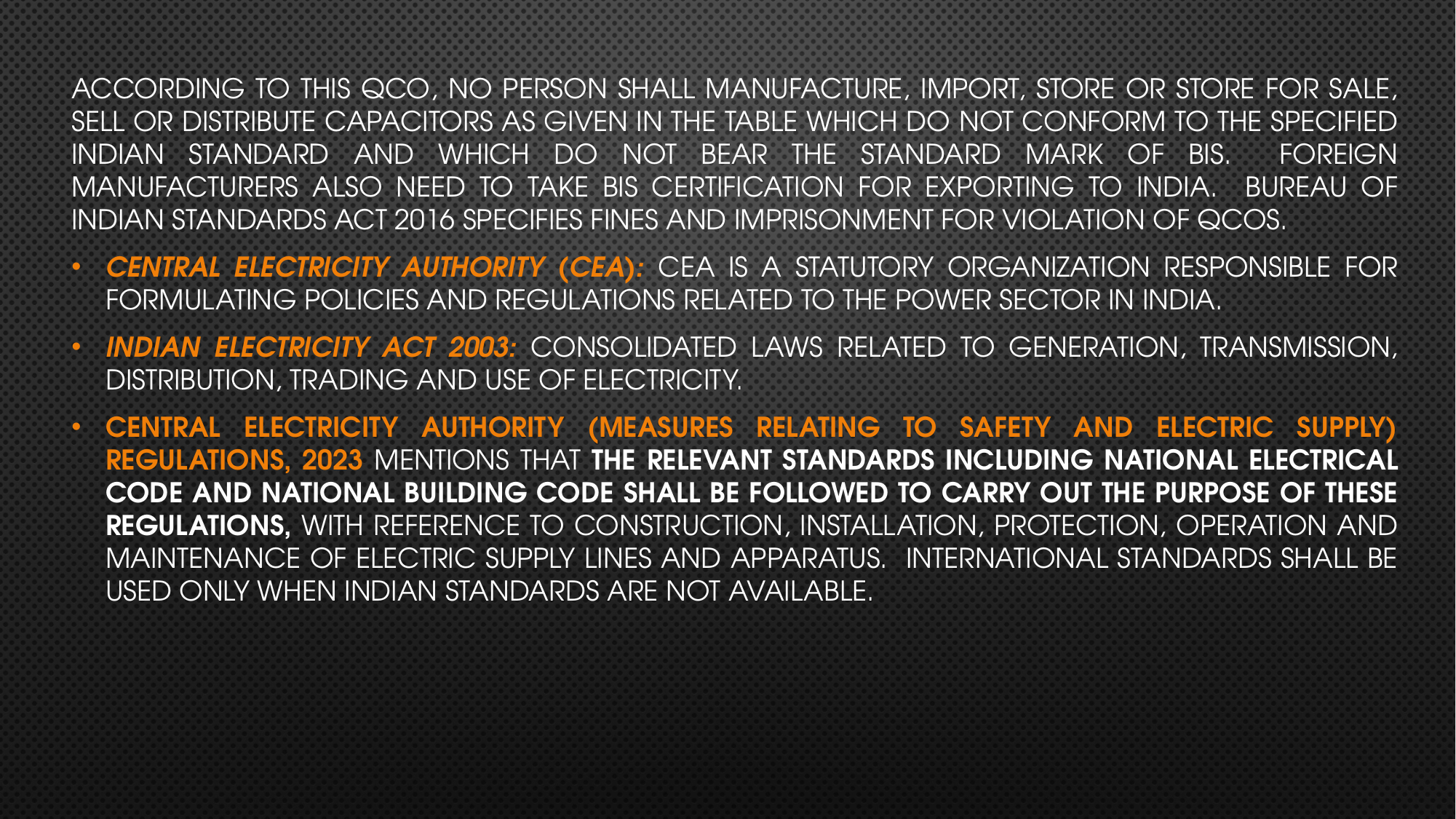

According to this QCO, no person shall manufacture, import, store or store for sale, sell or distribute capacitors as given in the table which do not conform to the specified Indian Standard and which do not bear the standard mark of BIS.  Foreign manufacturers also need to take BIS Certification for exporting to India.  Bureau of Indian Standards Act 2016 specifies fines and imprisonment for violation of QCOs.
Central Electricity Authority (CEA): CEA is a statutory organization responsible for formulating policies and regulations related to the power sector in India.
Indian Electricity Act 2003: Consolidated laws related to generation, transmission, distribution, trading and use of electricity.
Central Electricity Authority (Measures relating to Safety and Electric Supply) Regulations, 2023 mentions that the relevant standards including National Electrical Code and National Building Code shall be followed to carry out the purpose of these regulations, with reference to construction, installation, protection, operation and maintenance of electric supply lines and apparatus.  International standards shall be used only when Indian Standards are not available.